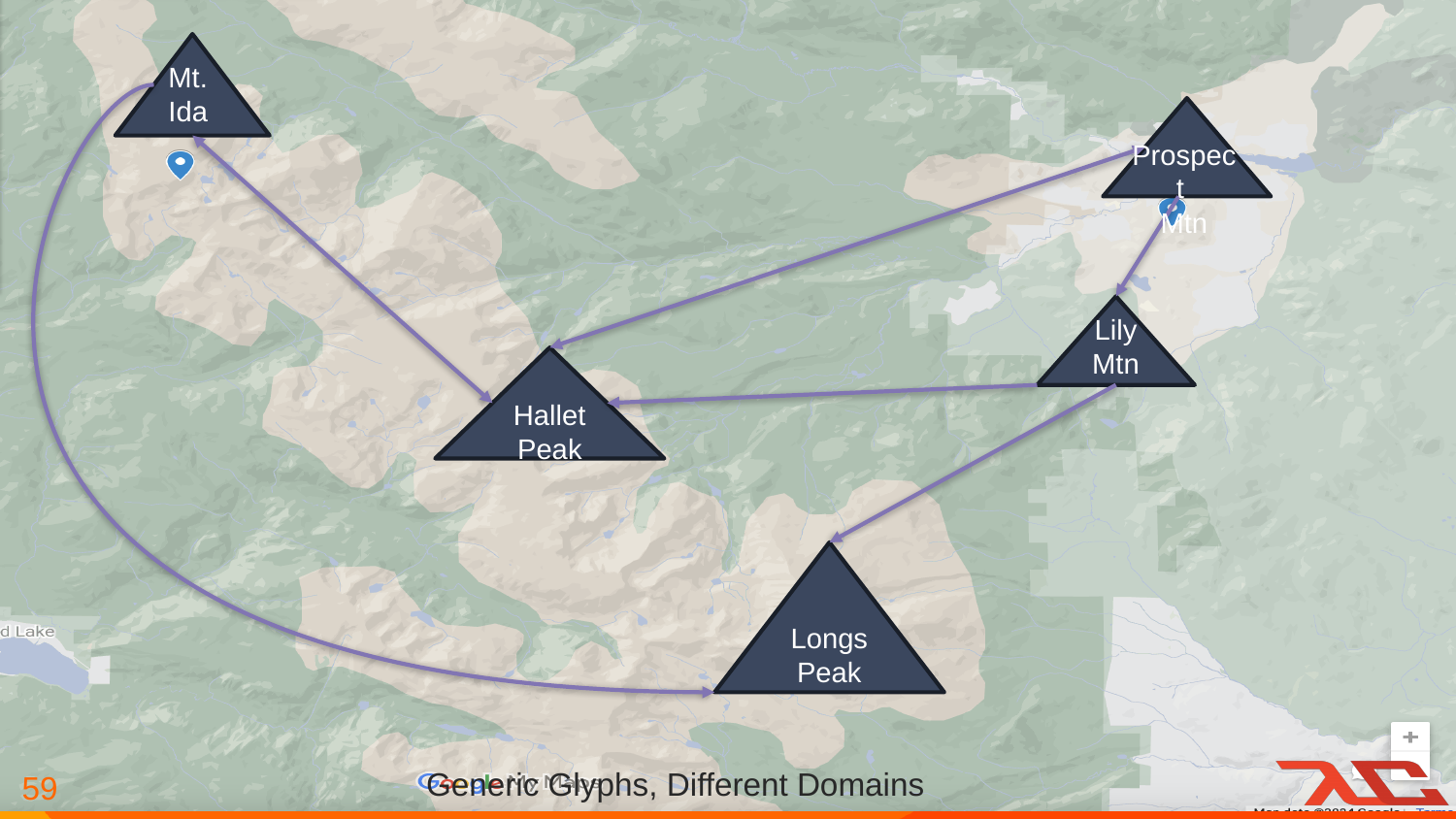

Mt. Ida

Prospect
Mtn
Lily
Mtn

Hallet
Peak
Longs
Peak